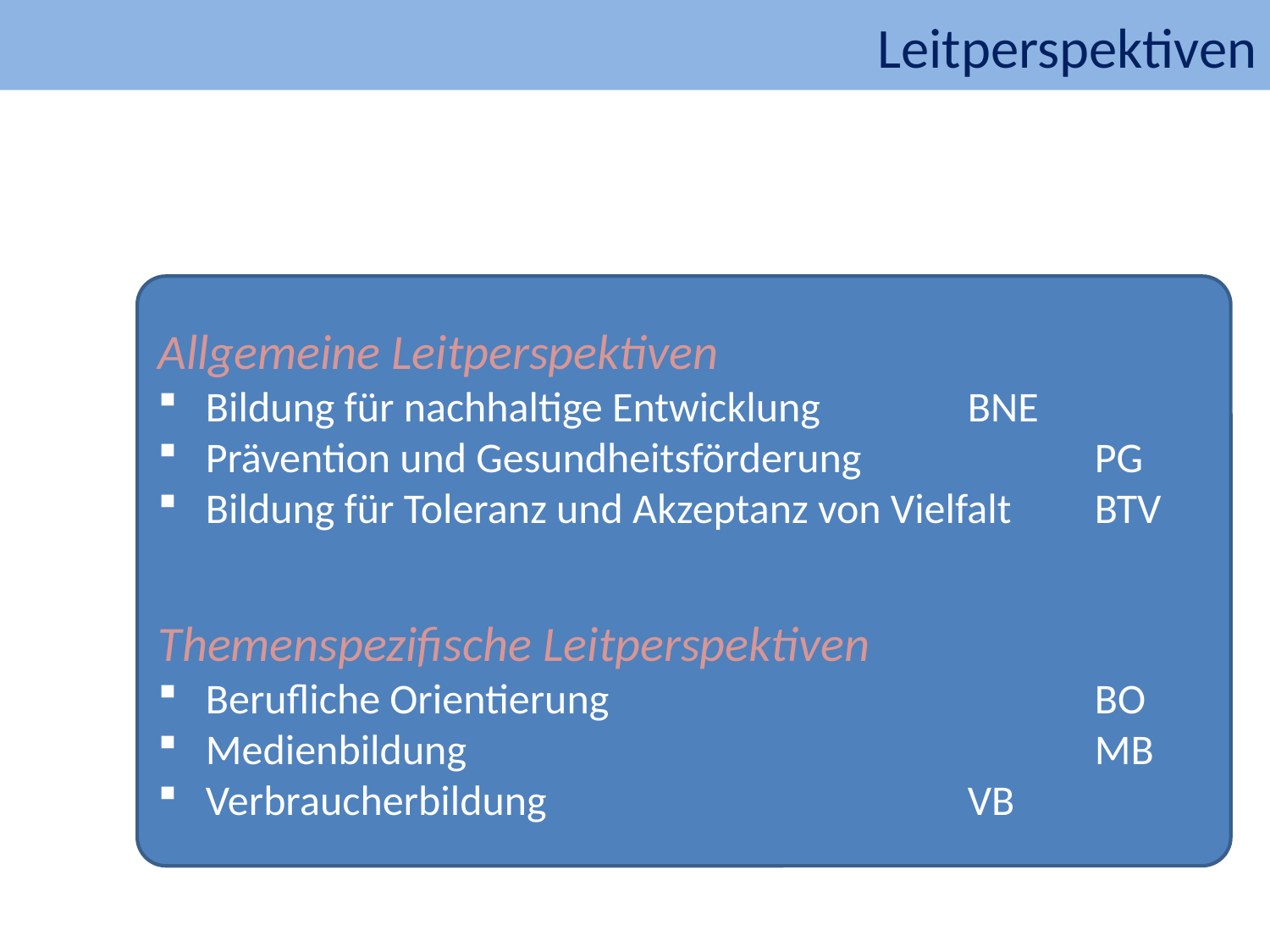

Leitperspektiven
Allgemeine Leitperspektiven
Bildung für nachhaltige Entwicklung 		BNE
Prävention und Gesundheitsförderung		PG
Bildung für Toleranz und Akzeptanz von Vielfalt	BTV

Themenspezifische Leitperspektiven
Berufliche Orientierung				BO
Medienbildung					MB
Verbraucherbildung				VB